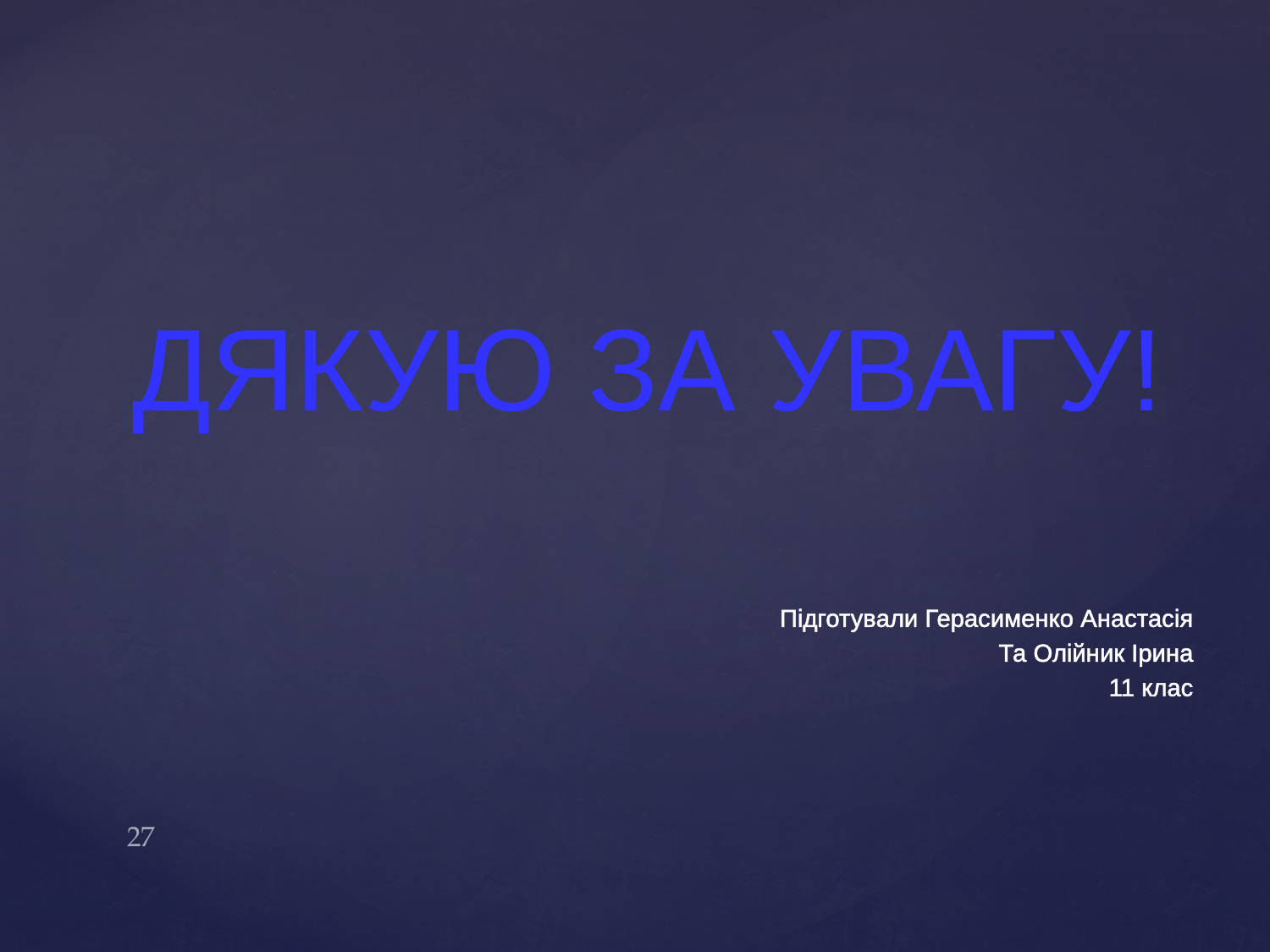

ДЯКУЮ ЗА УВАГУ!

Підготували Герасименко Анастасія
Та Олійник Ірина
11 клас

27